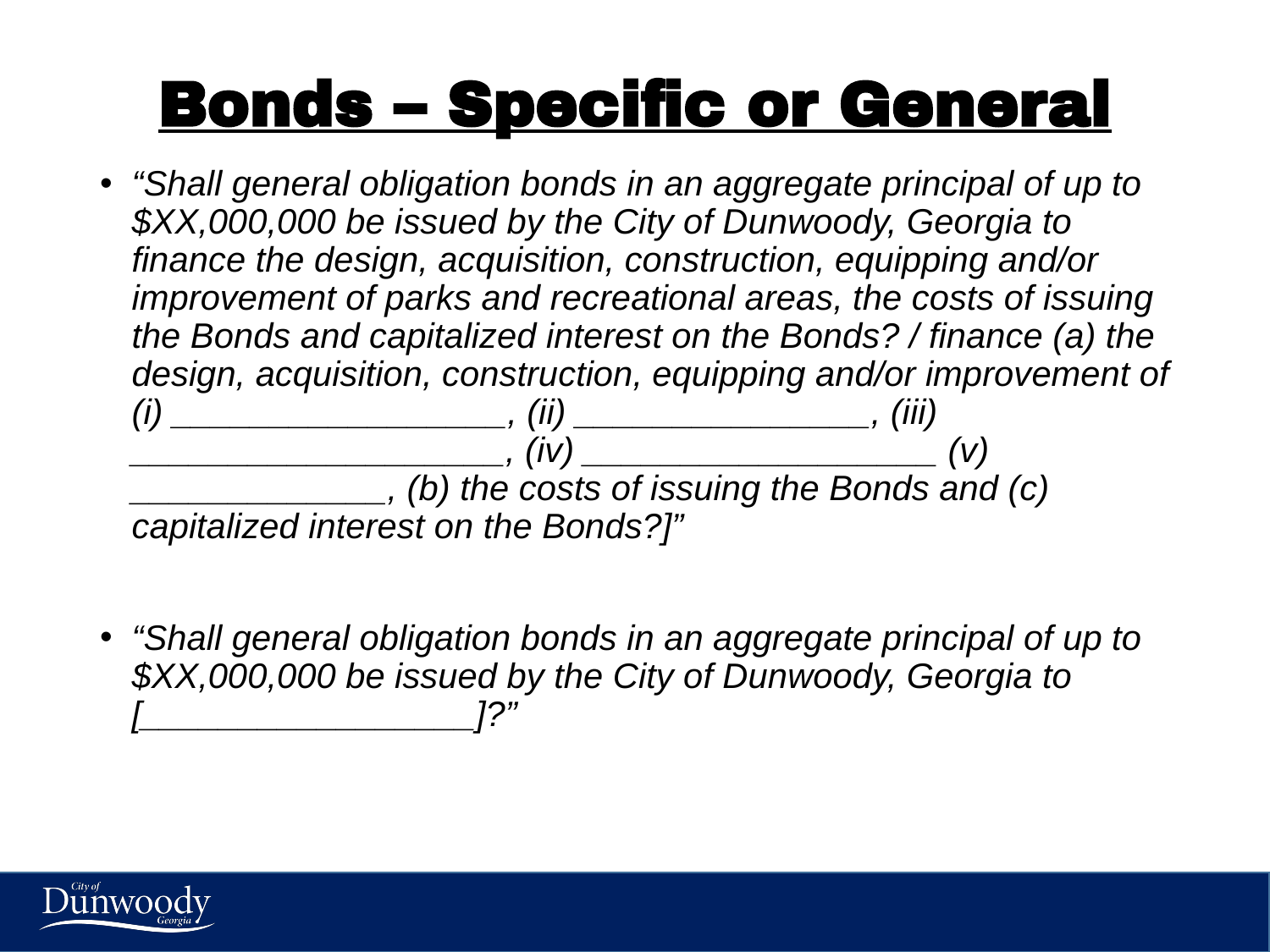

# Bonds – Specific or General
“Shall general obligation bonds in an aggregate principal of up to $XX,000,000 be issued by the City of Dunwoody, Georgia to finance the design, acquisition, construction, equipping and/or improvement of parks and recreational areas, the costs of issuing the Bonds and capitalized interest on the Bonds? / finance (a) the design, acquisition, construction, equipping and/or improvement of (i) _________________, (ii) _______________, (iii) ___________________, (iv) __________________ (v) _____________, (b) the costs of issuing the Bonds and (c) capitalized interest on the Bonds?]”

“Shall general obligation bonds in an aggregate principal of up to $XX,000,000 be issued by the City of Dunwoody, Georgia to [_________________]?”
10